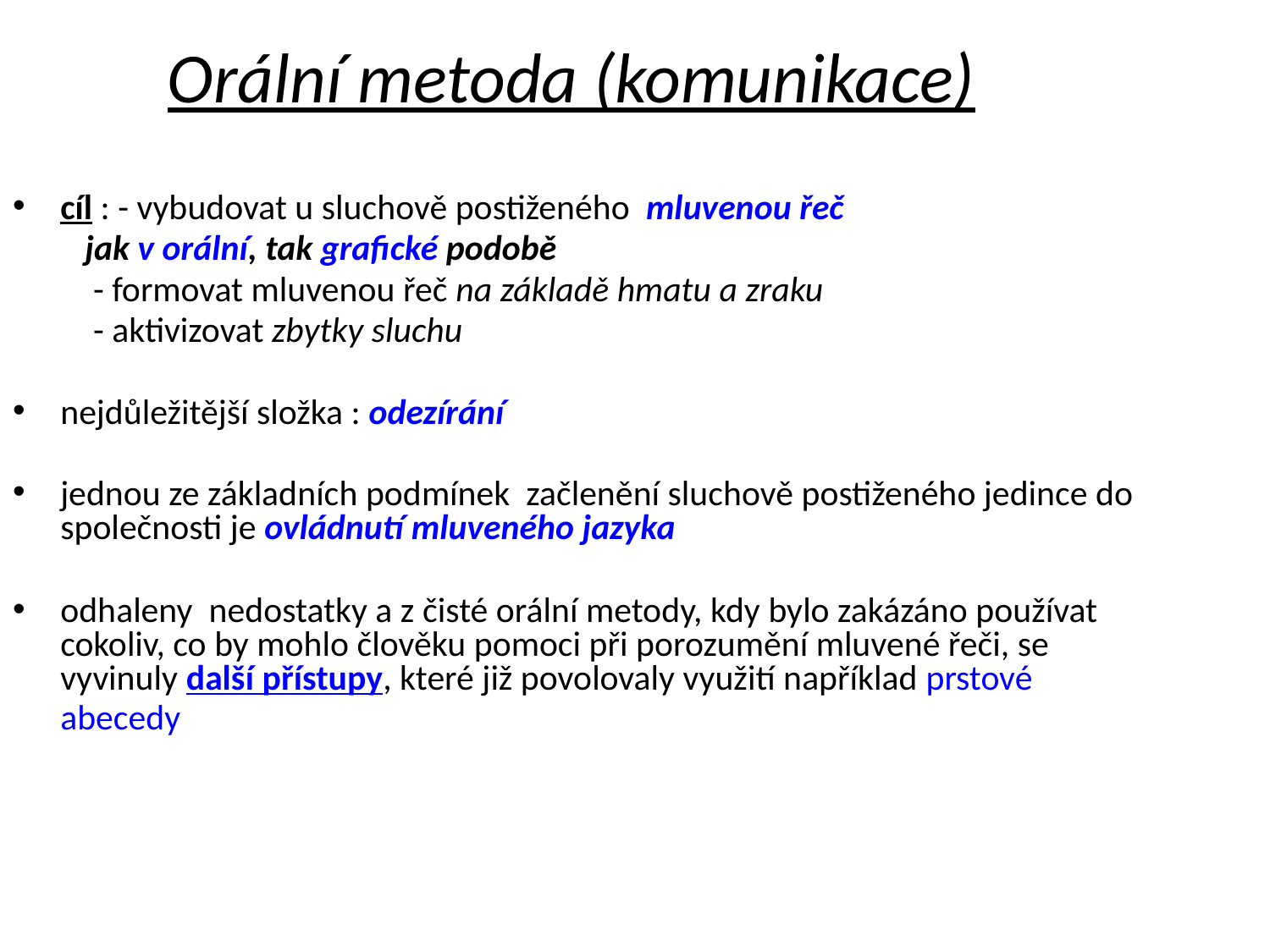

# Orální metoda (komunikace)
cíl : - vybudovat u sluchově postiženého  mluvenou řeč
         jak v orální, tak grafické podobě
          - formovat mluvenou řeč na základě hmatu a zraku
          - aktivizovat zbytky sluchu

nejdůležitější složka : odezírání

jednou ze základních podmínek  začlenění sluchově postiženého jedince do společnosti je ovládnutí mluveného jazyka

odhaleny  nedostatky a z čisté orální metody, kdy bylo zakázáno používat cokoliv, co by mohlo člověku pomoci při porozumění mluvené řeči, se vyvinuly další přístupy, které již povolovaly využití například prstové abecedy